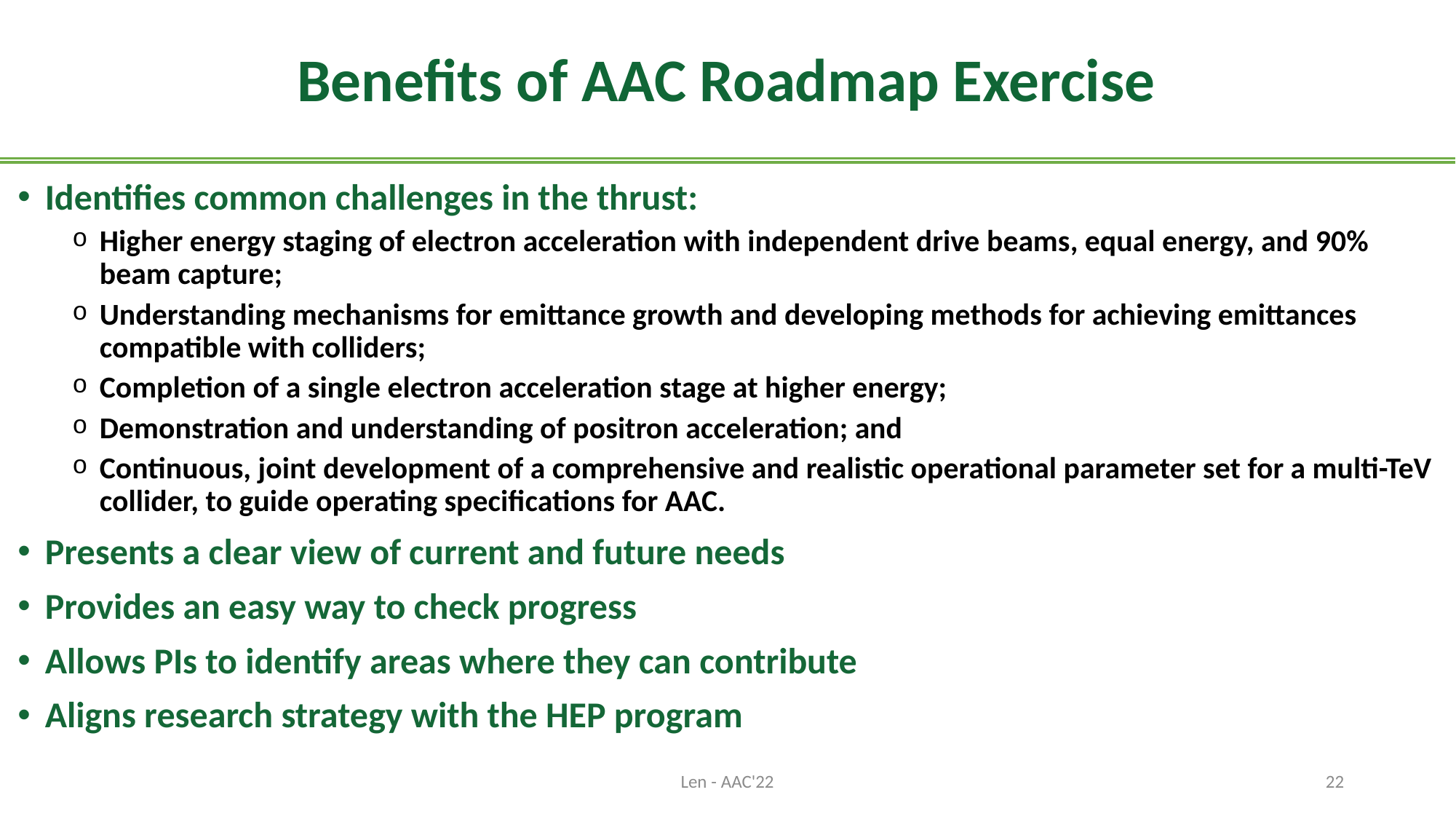

# Benefits of AAC Roadmap Exercise
Identifies common challenges in the thrust:
Higher energy staging of electron acceleration with independent drive beams, equal energy, and 90% beam capture;
Understanding mechanisms for emittance growth and developing methods for achieving emittances compatible with colliders;
Completion of a single electron acceleration stage at higher energy;
Demonstration and understanding of positron acceleration; and
Continuous, joint development of a comprehensive and realistic operational parameter set for a multi-TeV collider, to guide operating specifications for AAC.
Presents a clear view of current and future needs
Provides an easy way to check progress
Allows PIs to identify areas where they can contribute
Aligns research strategy with the HEP program
Len - AAC'22
22